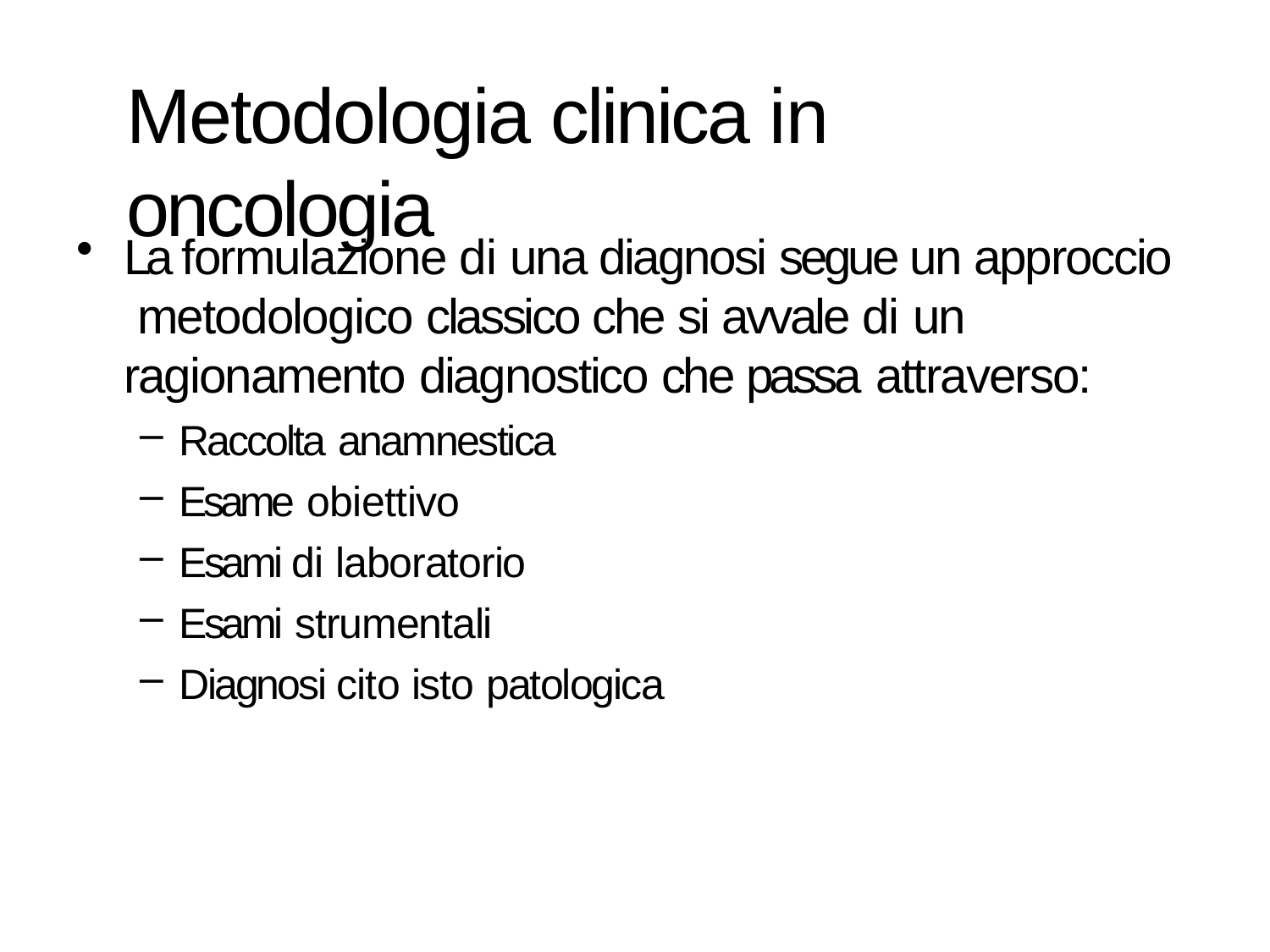

# Metodologia clinica in oncologia
La formulazione di una diagnosi segue un approccio  metodologico classico che si avvale di un  ragionamento diagnostico che passa attraverso:
Raccolta anamnestica
Esame obiettivo
Esami di laboratorio
Esami strumentali
Diagnosi cito isto patologica